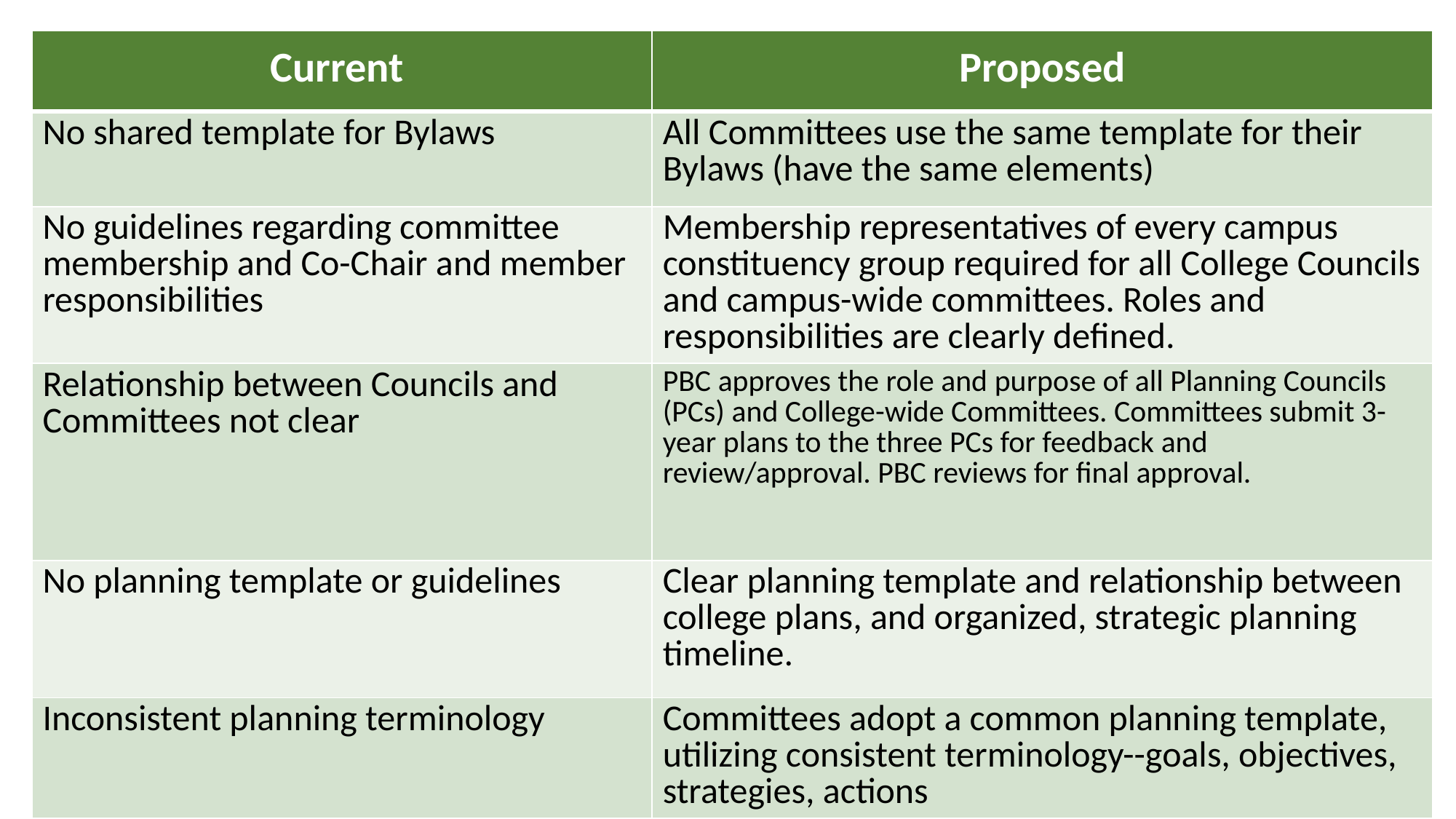

| Current | Proposed |
| --- | --- |
| No shared template for Bylaws | All Committees use the same template for their Bylaws (have the same elements) |
| No guidelines regarding committee membership and Co-Chair and member responsibilities | Membership representatives of every campus constituency group required for all College Councils and campus-wide committees. Roles and responsibilities are clearly defined. |
| Relationship between Councils and Committees not clear | PBC approves the role and purpose of all Planning Councils (PCs) and College-wide Committees. Committees submit 3-year plans to the three PCs for feedback and review/approval. PBC reviews for final approval. |
| No planning template or guidelines | Clear planning template and relationship between college plans, and organized, strategic planning timeline. |
| Inconsistent planning terminology | Committees adopt a common planning template, utilizing consistent terminology--goals, objectives, strategies, actions |